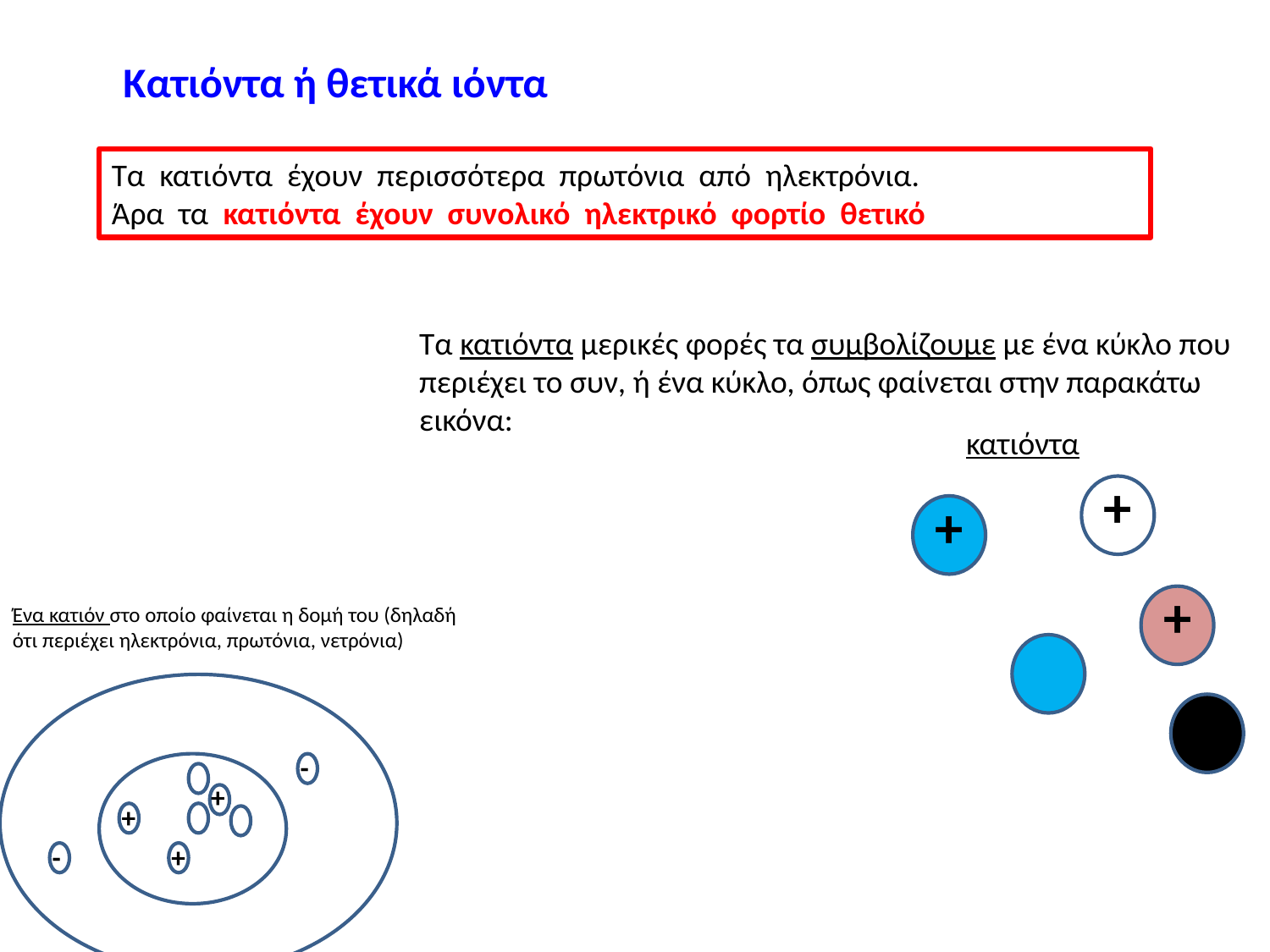

Κατιόντα ή θετικά ιόντα
Τα  κατιόντα  έχουν  περισσότερα  πρωτόνια  από  ηλεκτρόνια.
Άρα  τα  κατιόντα  έχουν  συνολικό  ηλεκτρικό  φορτίο  θετικό
Τα κατιόντα μερικές φορές τα συμβολίζουμε με ένα κύκλο που περιέχει το συν, ή ένα κύκλο, όπως φαίνεται στην παρακάτω εικόνα:
κατιόντα
+

+

+

Ένα κατιόν στο οποίο φαίνεται η δομή του (δηλαδή ότι περιέχει ηλεκτρόνια, πρωτόνια, νετρόνια)

-

+

+

-
+